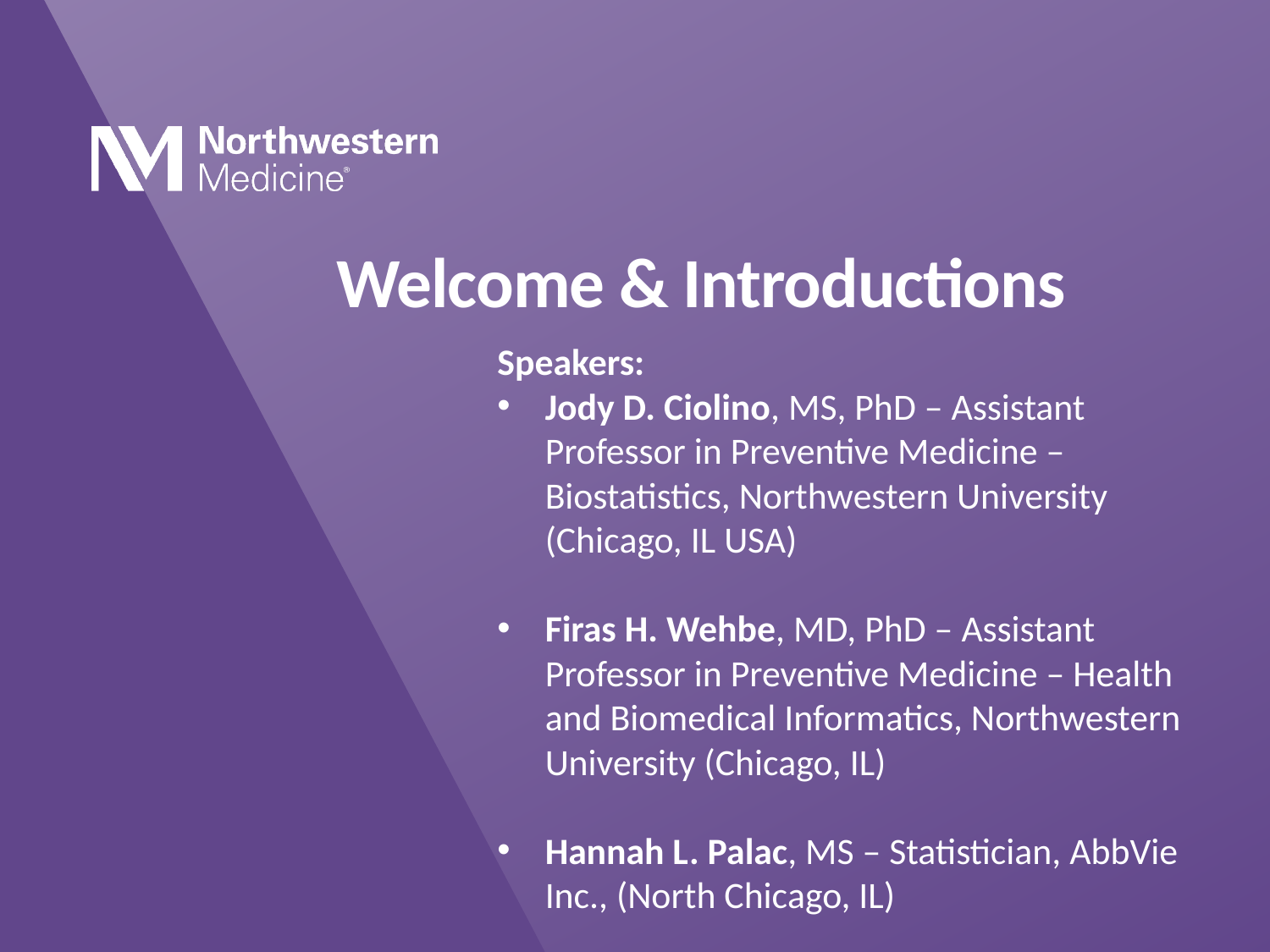

# Welcome & Introductions
Speakers:
Jody D. Ciolino, MS, PhD – Assistant Professor in Preventive Medicine – Biostatistics, Northwestern University (Chicago, IL USA)

Firas H. Wehbe, MD, PhD – Assistant Professor in Preventive Medicine – Health and Biomedical Informatics, Northwestern University (Chicago, IL)

Hannah L. Palac, MS – Statistician, AbbVie Inc., (North Chicago, IL)